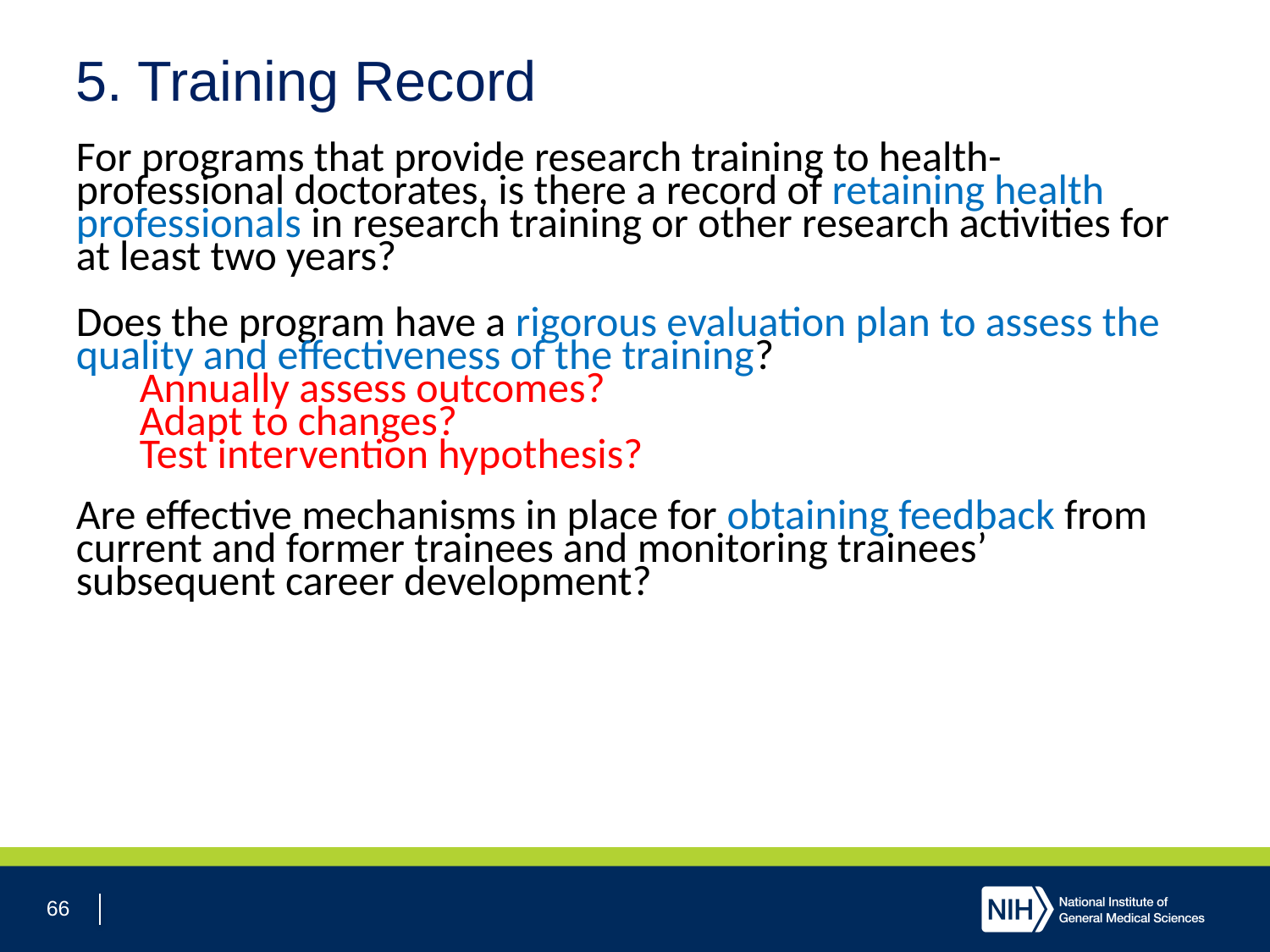

# 5. Training Record
For programs that provide research training to health-professional doctorates, is there a record of retaining health professionals in research training or other research activities for at least two years?

Does the program have a rigorous evaluation plan to assess the quality and effectiveness of the training?
Annually assess outcomes?
Adapt to changes?
Test intervention hypothesis?

Are effective mechanisms in place for obtaining feedback from current and former trainees and monitoring trainees’ subsequent career development?
66